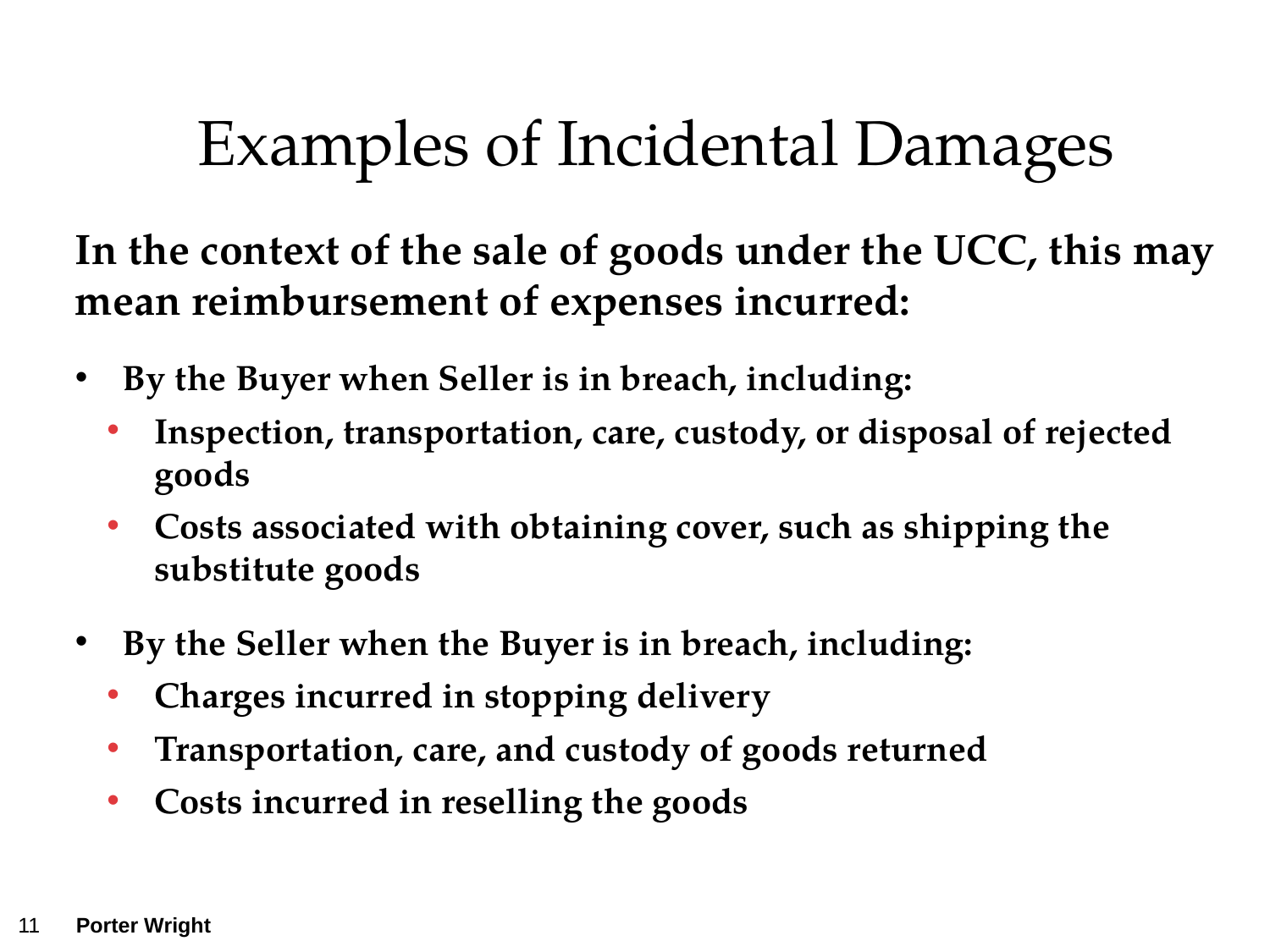

# Examples of Incidental Damages
In the context of the sale of goods under the UCC, this may mean reimbursement of expenses incurred:
By the Buyer when Seller is in breach, including:
Inspection, transportation, care, custody, or disposal of rejected goods
Costs associated with obtaining cover, such as shipping the substitute goods
By the Seller when the Buyer is in breach, including:
Charges incurred in stopping delivery
Transportation, care, and custody of goods returned
Costs incurred in reselling the goods

11